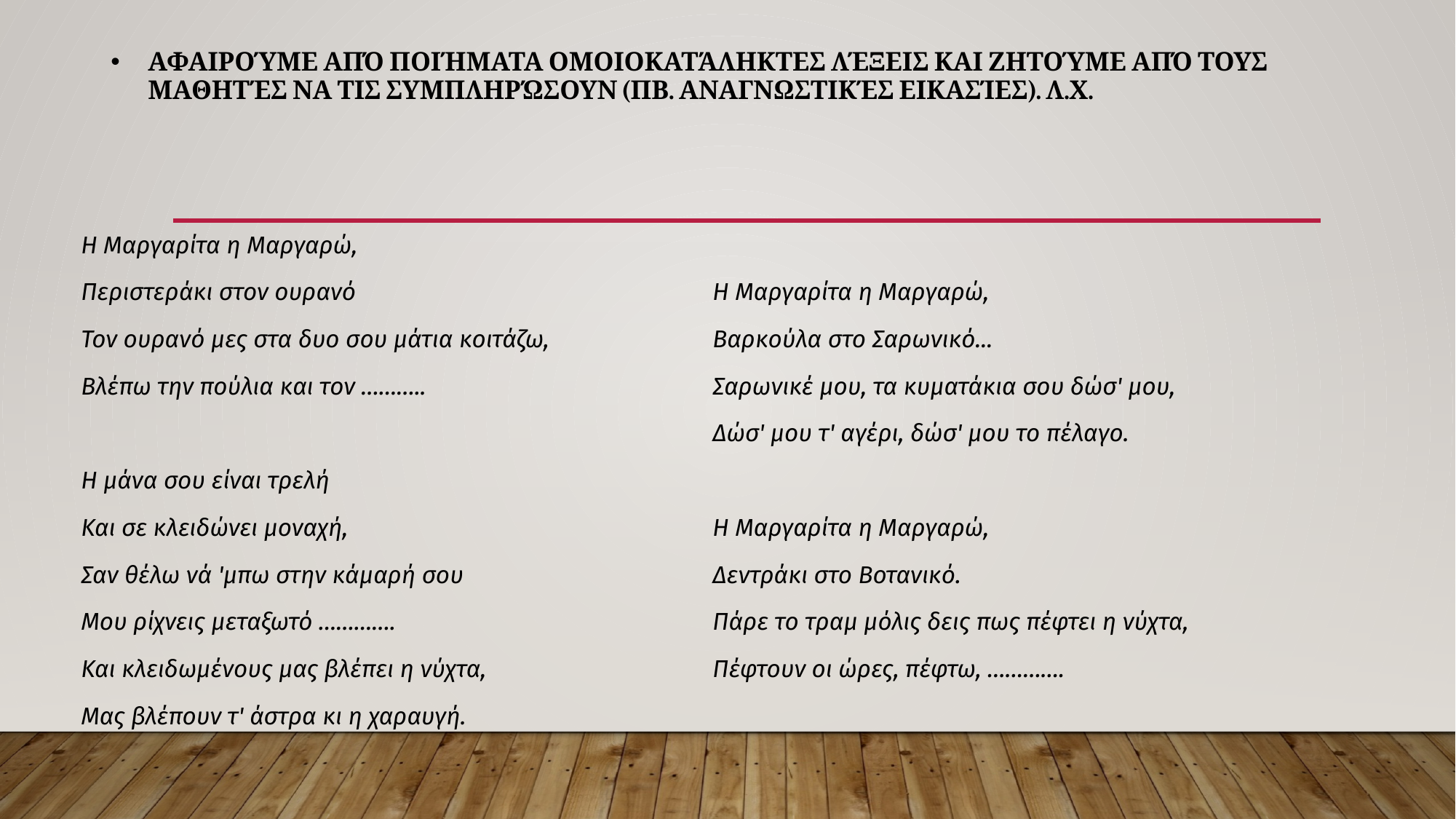

# Αφαιρούμε από ποιήματα ομοιοκατάληκτες λέξεις και ζητούμε από τους μαθητές να τις συμπληρώσουν (πβ. αναγνωστικές εικασίες). Λ.χ.
Η Μαργαρίτα η Μαργαρώ,
Περιστεράκι στον ουρανό
Τον ουρανό μες στα δυο σου μάτια κοιτάζω,
Βλέπω την πούλια και τον ………..

Η μάνα σου είναι τρελή
Και σε κλειδώνει μοναχή,
Σαν θέλω νά 'μπω στην κάμαρή σου
Μου ρίχνεις μεταξωτό ………….
Και κλειδωμένους μας βλέπει η νύχτα,
Μας βλέπουν τ' άστρα κι η χαραυγή.

Η Μαργαρίτα η Μαργαρώ,
Βαρκούλα στο Σαρωνικό...
Σαρωνικέ μου, τα κυματάκια σου δώσ' μου,
Δώσ' μου τ' αγέρι, δώσ' μου το πέλαγο.

Η Μαργαρίτα η Μαργαρώ,
Δεντράκι στο Βοτανικό.
Πάρε το τραμ μόλις δεις πως πέφτει η νύχτα,
Πέφτουν οι ώρες, πέφτω, ………….